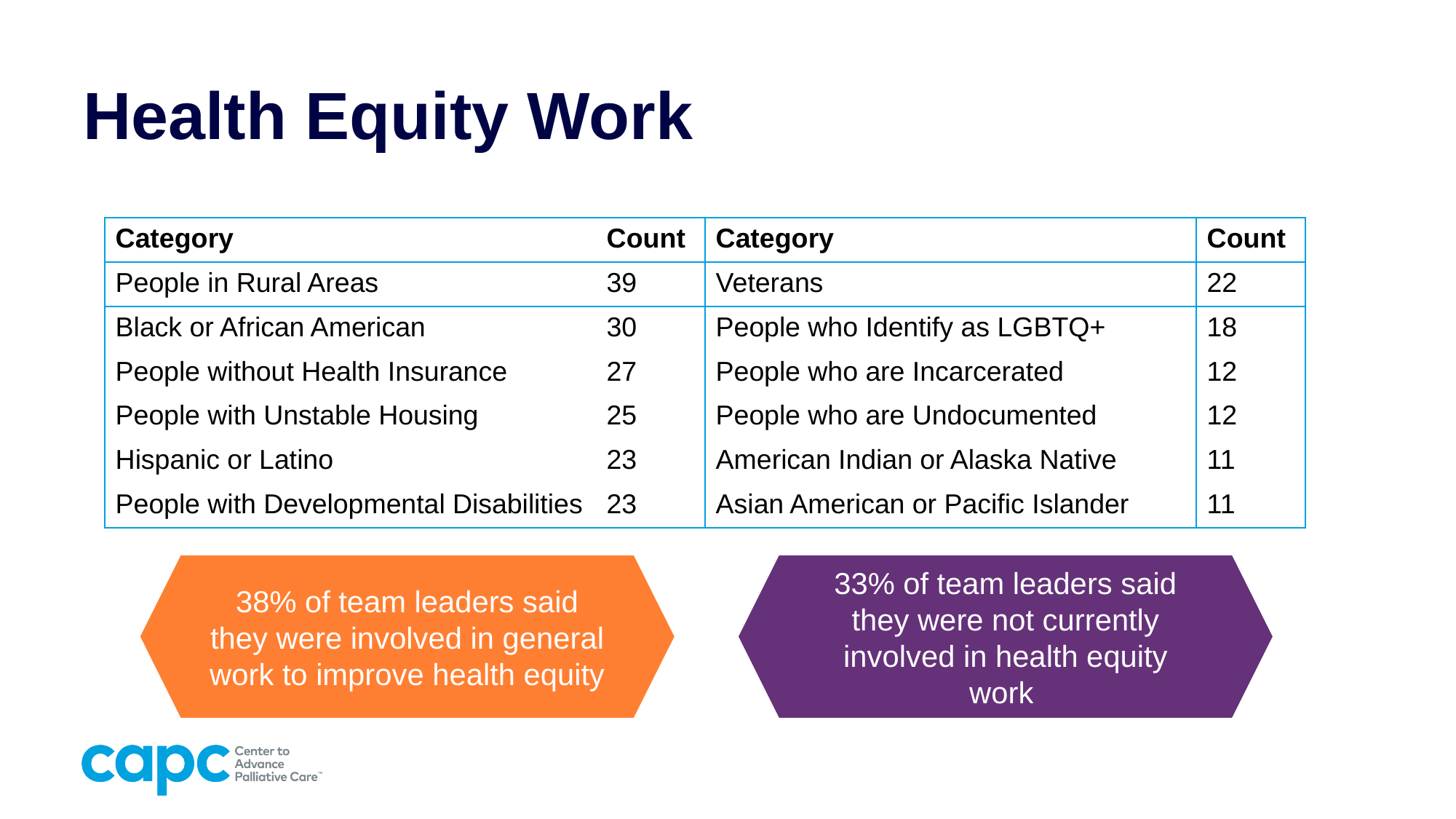

# Health Equity Work
| Category | Count | Category | Count |
| --- | --- | --- | --- |
| People in Rural Areas | 39 | Veterans | 22 |
| Black or African American | 30 | People who Identify as LGBTQ+ | 18 |
| People without Health Insurance | 27 | People who are Incarcerated | 12 |
| People with Unstable Housing | 25 | People who are Undocumented | 12 |
| Hispanic or Latino | 23 | American Indian or Alaska Native | 11 |
| People with Developmental Disabilities | 23 | Asian American or Pacific Islander | 11 |
38% of team leaders said they were involved in general work to improve health equity
33% of team leaders said they were not currently involved in health equity work